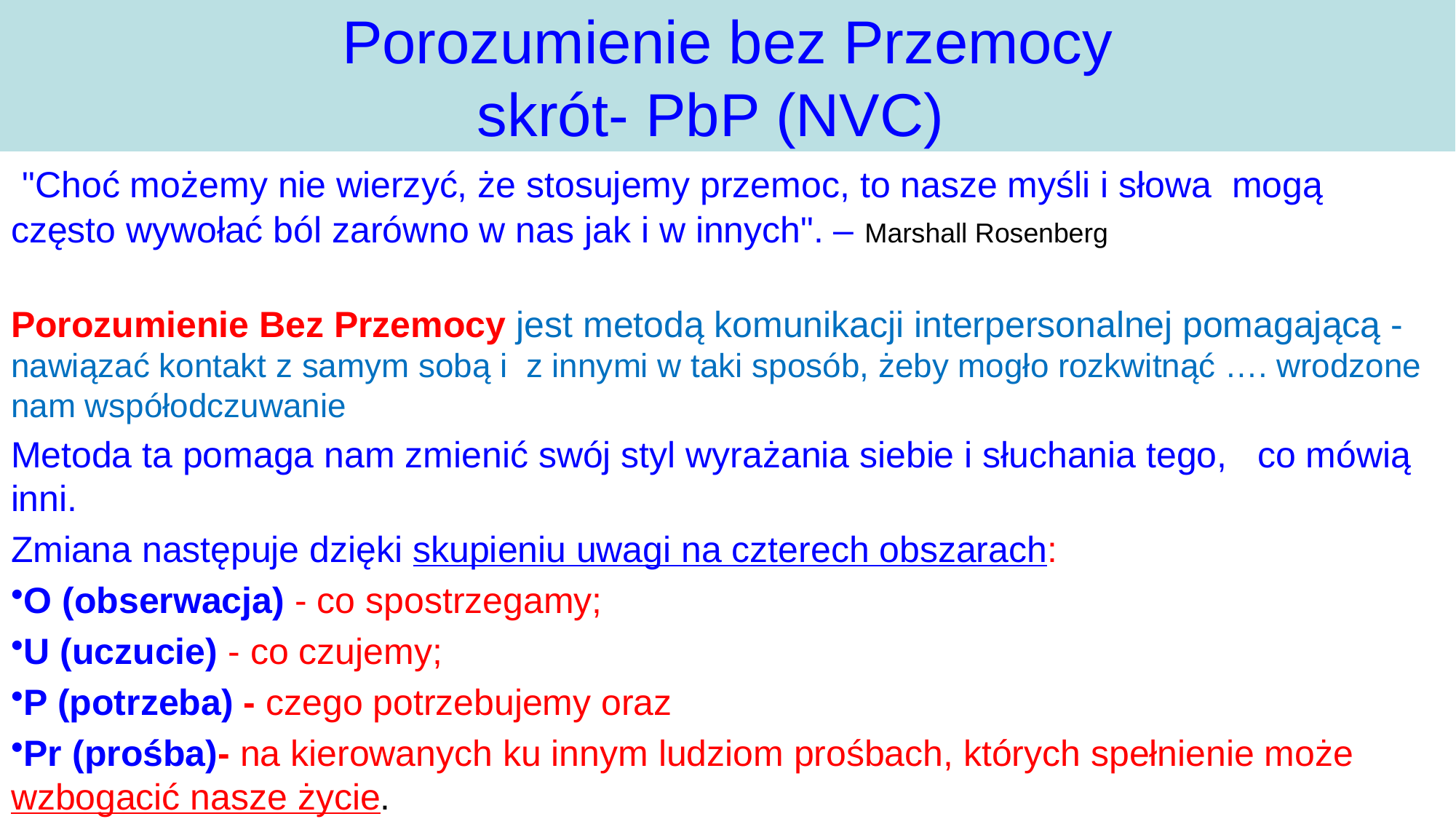

# Porozumienie bez Przemocy skrót- PbP (NVC)
 "Choć możemy nie wierzyć, że stosujemy przemoc, to nasze myśli i słowa  mogą często wywołać ból zarówno w nas jak i w innych". – Marshall Rosenberg
Porozumienie Bez Przemocy jest metodą komunikacji interpersonalnej pomagającą - nawiązać kontakt z samym sobą i  z innymi w taki sposób, żeby mogło rozkwitnąć …. wrodzone nam współodczuwanie
Metoda ta pomaga nam zmienić swój styl wyrażania siebie i słuchania tego,   co mówią inni.
Zmiana następuje dzięki skupieniu uwagi na czterech obszarach:
O (obserwacja) - co spostrzegamy;
U (uczucie) - co czujemy;
P (potrzeba) - czego potrzebujemy oraz
Pr (prośba)- na kierowanych ku innym ludziom prośbach, których spełnienie może  wzbogacić nasze życie.